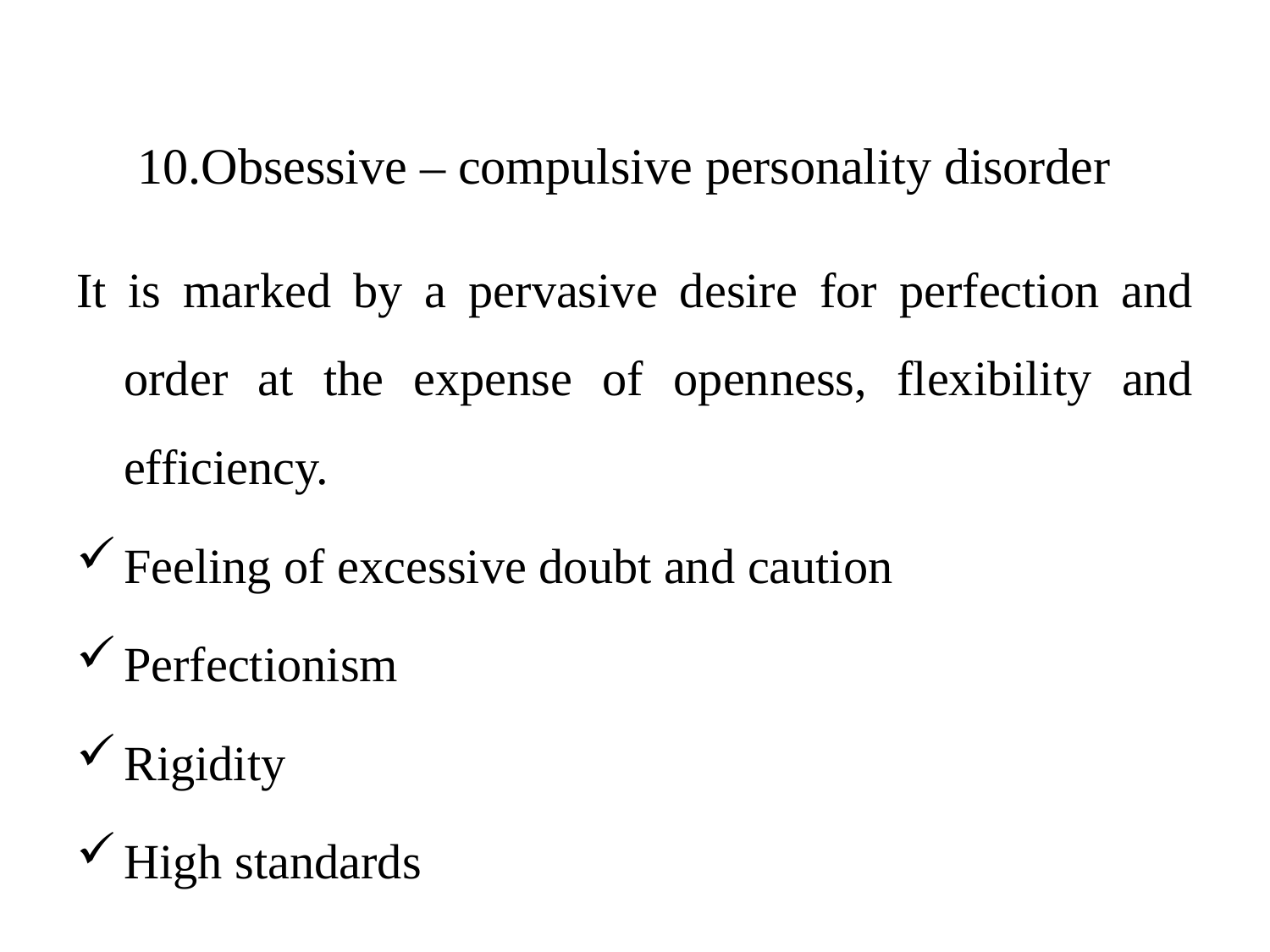

# 10.Obsessive – compulsive personality disorder
It is marked by a pervasive desire for perfection and order at the expense of openness, flexibility and efficiency.
Feeling of excessive doubt and caution
Perfectionism
Rigidity
High standards